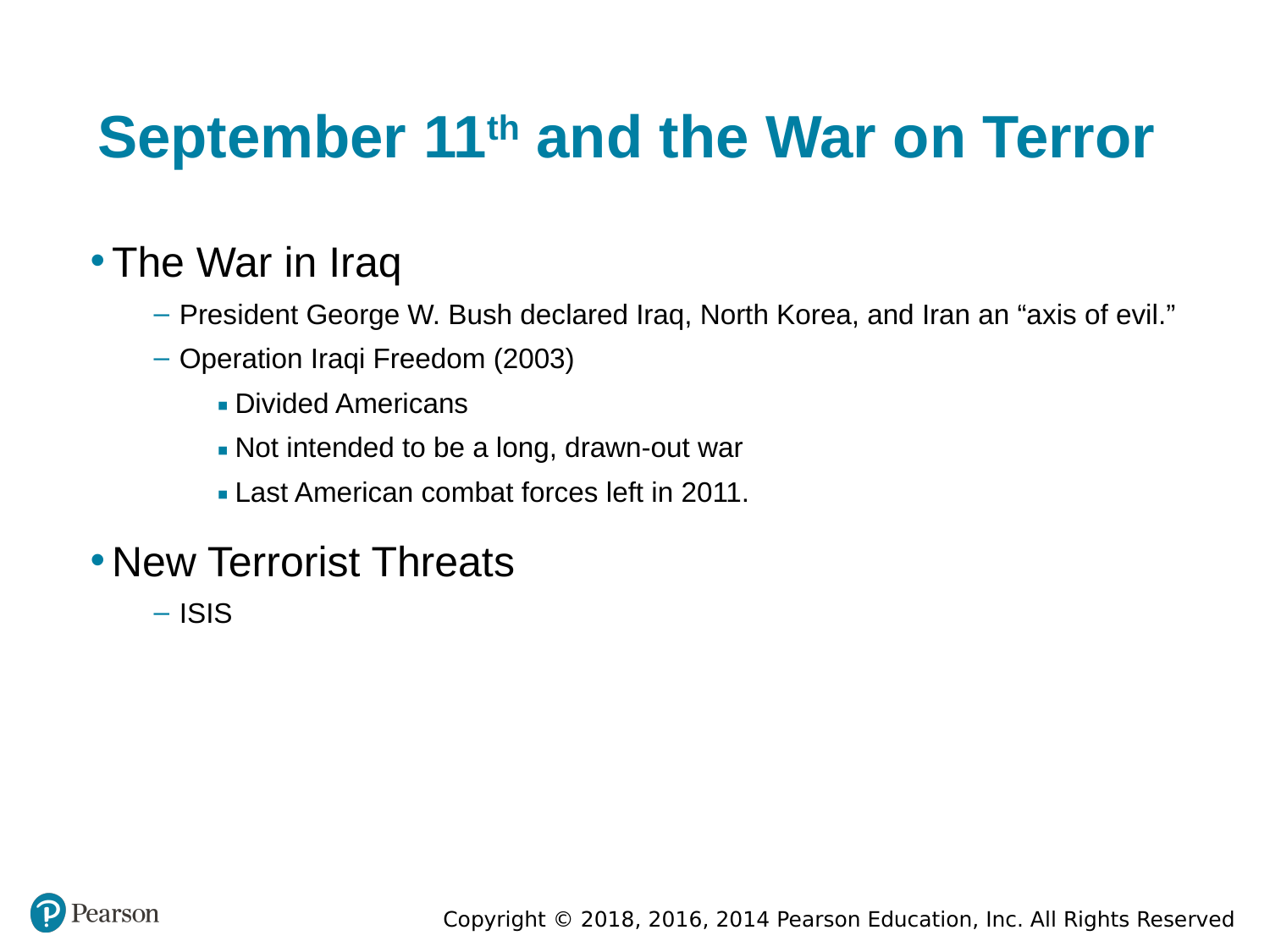

# September 11th and the War on Terror
The War in Iraq
President George W. Bush declared Iraq, North Korea, and Iran an “axis of evil.”
Operation Iraqi Freedom (2003)
Divided Americans
Not intended to be a long, drawn-out war
Last American combat forces left in 2011.
New Terrorist Threats
ISIS